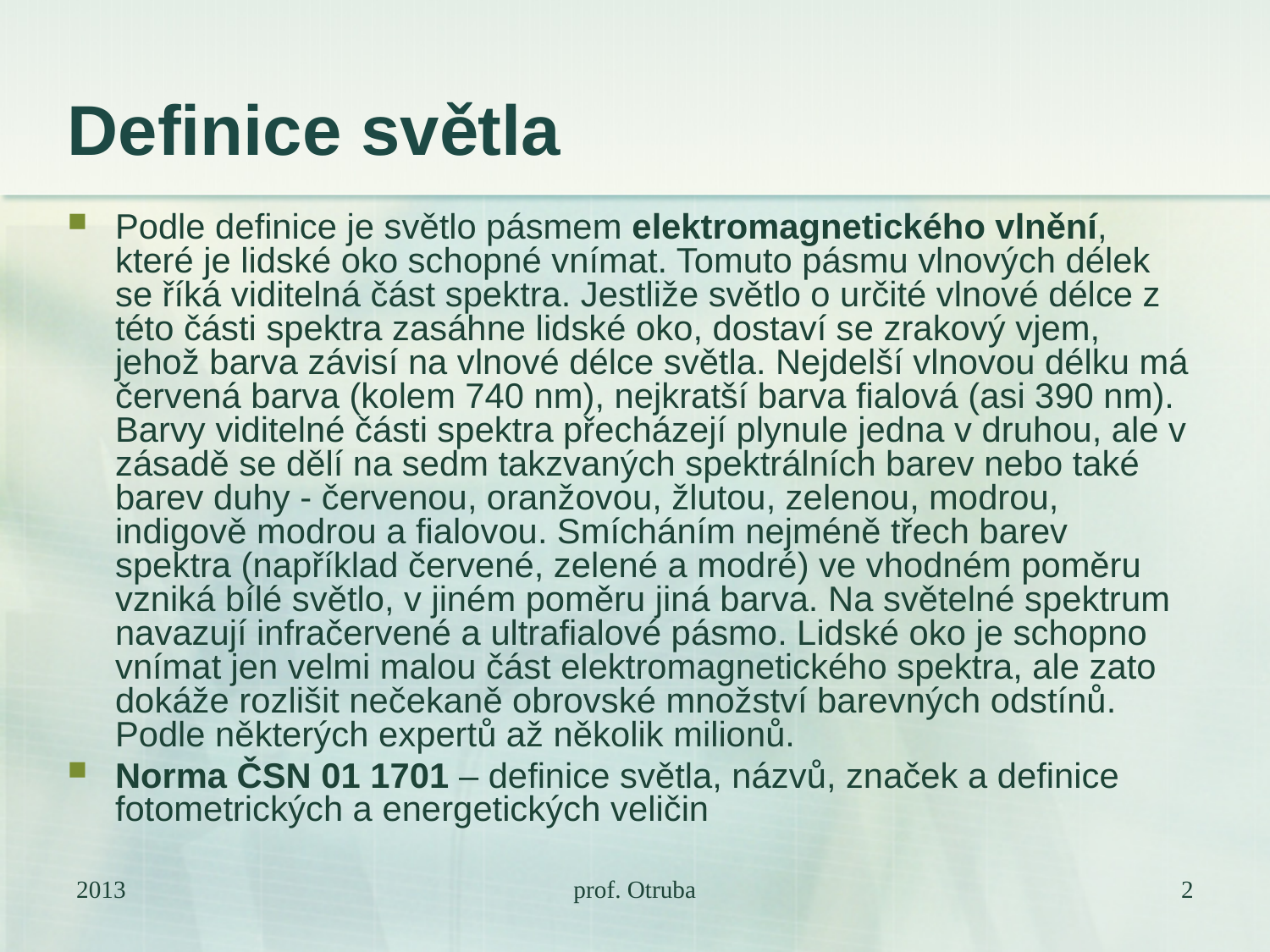

# Definice světla
Podle definice je světlo pásmem elektromagnetického vlnění, které je lidské oko schopné vnímat. Tomuto pásmu vlnových délek se říká viditelná část spektra. Jestliže světlo o určité vlnové délce z této části spektra zasáhne lidské oko, dostaví se zrakový vjem, jehož barva závisí na vlnové délce světla. Nejdelší vlnovou délku má červená barva (kolem 740 nm), nejkratší barva fialová (asi 390 nm). Barvy viditelné části spektra přecházejí plynule jedna v druhou, ale v zásadě se dělí na sedm takzvaných spektrálních barev nebo také barev duhy - červenou, oranžovou, žlutou, zelenou, modrou, indigově modrou a fialovou. Smícháním nejméně třech barev spektra (například červené, zelené a modré) ve vhodném poměru vzniká bílé světlo, v jiném poměru jiná barva. Na světelné spektrum navazují infračervené a ultrafialové pásmo. Lidské oko je schopno vnímat jen velmi malou část elektromagnetického spektra, ale zato dokáže rozlišit nečekaně obrovské množství barevných odstínů. Podle některých expertů až několik milionů.
Norma ČSN 01 1701 – definice světla, názvů, značek a definice fotometrických a energetických veličin
2013
prof. Otruba
2